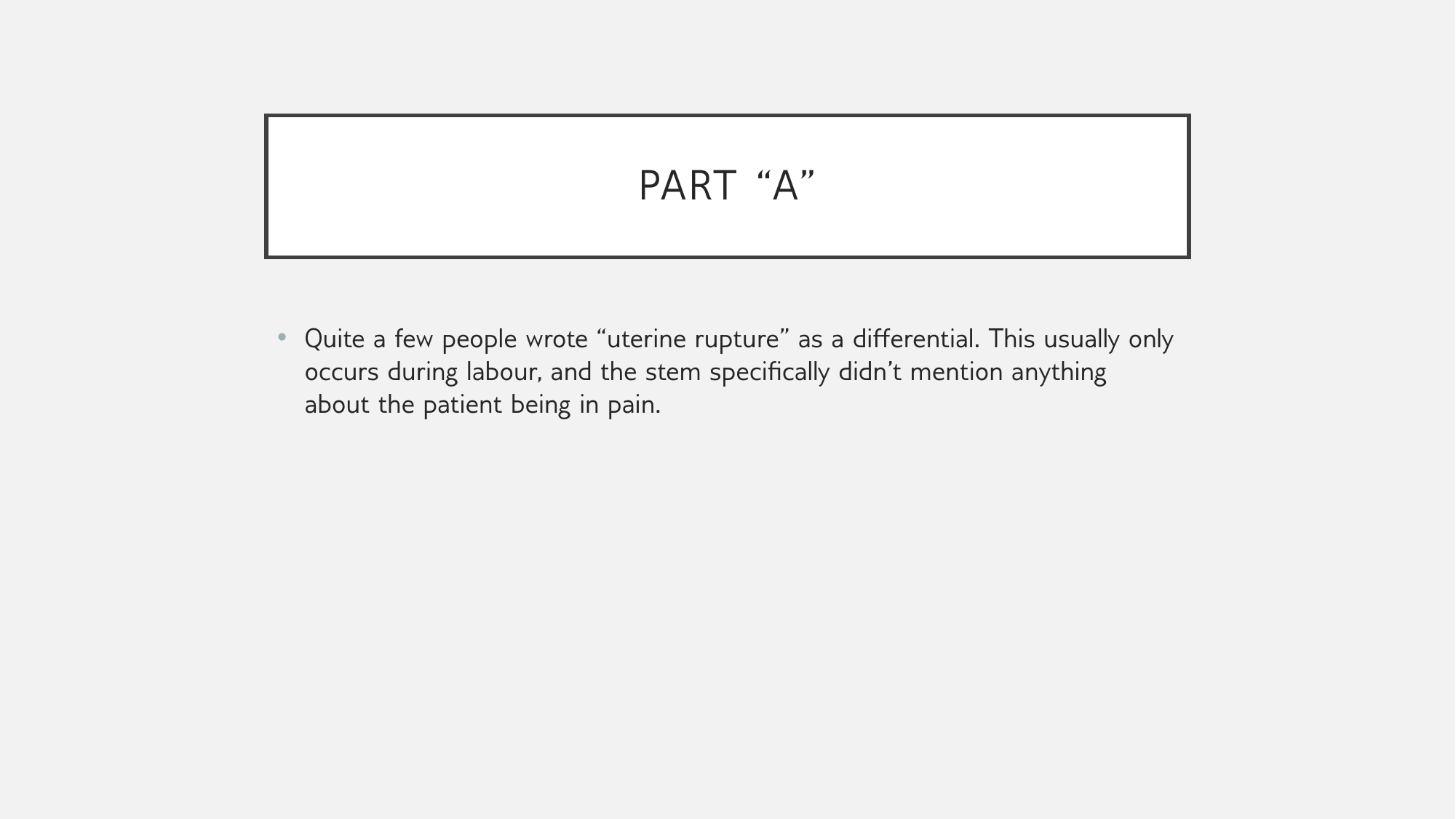

# Part “a”
Quite a few people wrote “uterine rupture” as a differential. This usually only occurs during labour, and the stem specifically didn’t mention anything about the patient being in pain.